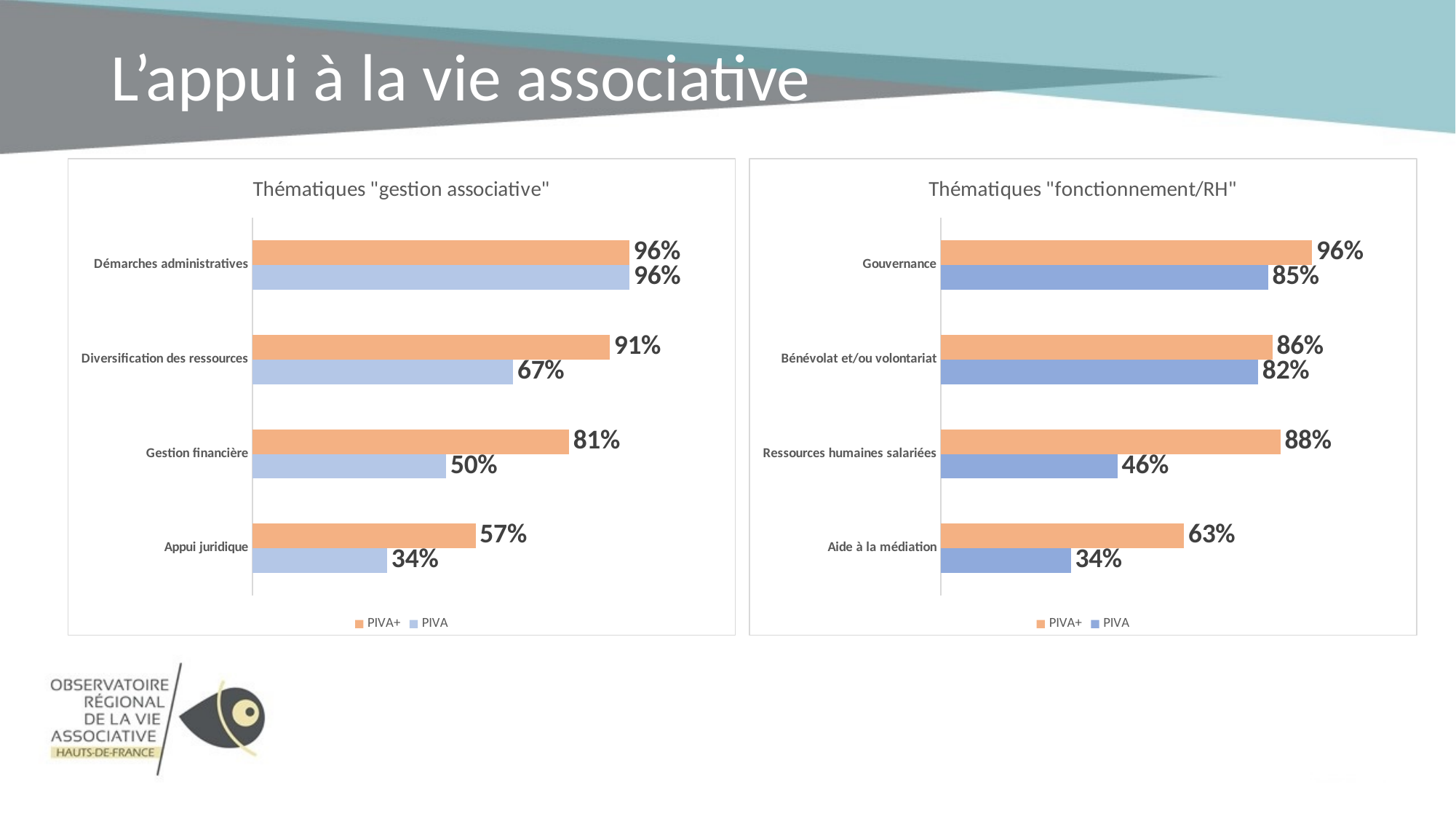

# L’appui à la vie associative

### Chart: Thématiques "fonctionnement/RH"

| Category | PIVA | PIVA+ |
|---|---|---|
| Aide à la médiation | 0.337 | 0.631 |
| Ressources humaines salariées | 0.45799999999999996 | 0.8809999999999999 |
| Bénévolat et/ou volontariat | 0.823 | 0.86 |
| Gouvernance | 0.8490000000000001 | 0.963 |

### Chart: Thématiques "gestion associative"

| Category | PIVA | PIVA+ |
|---|---|---|
| Appui juridique | 0.344 | 0.57 |
| Gestion financière | 0.495 | 0.809 |
| Diversification des ressources | 0.6659999999999999 | 0.9129999999999999 |
| Démarches administratives | 0.9640000000000001 | 0.963 |